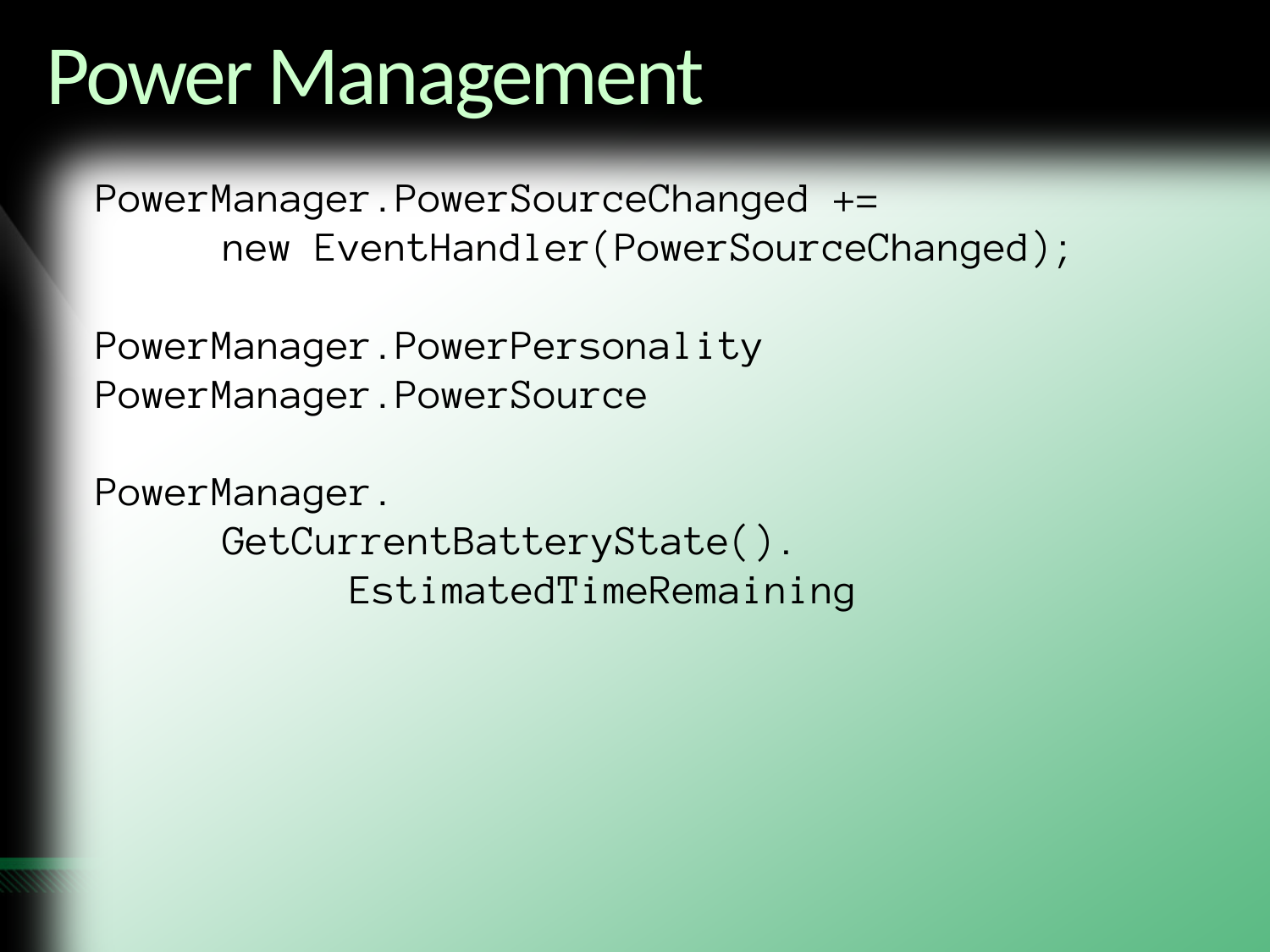

# Power Management
PowerManager.PowerSourceChanged +=
	new EventHandler(PowerSourceChanged);

PowerManager.PowerPersonality
PowerManager.PowerSource

PowerManager.
	GetCurrentBatteryState().
		EstimatedTimeRemaining